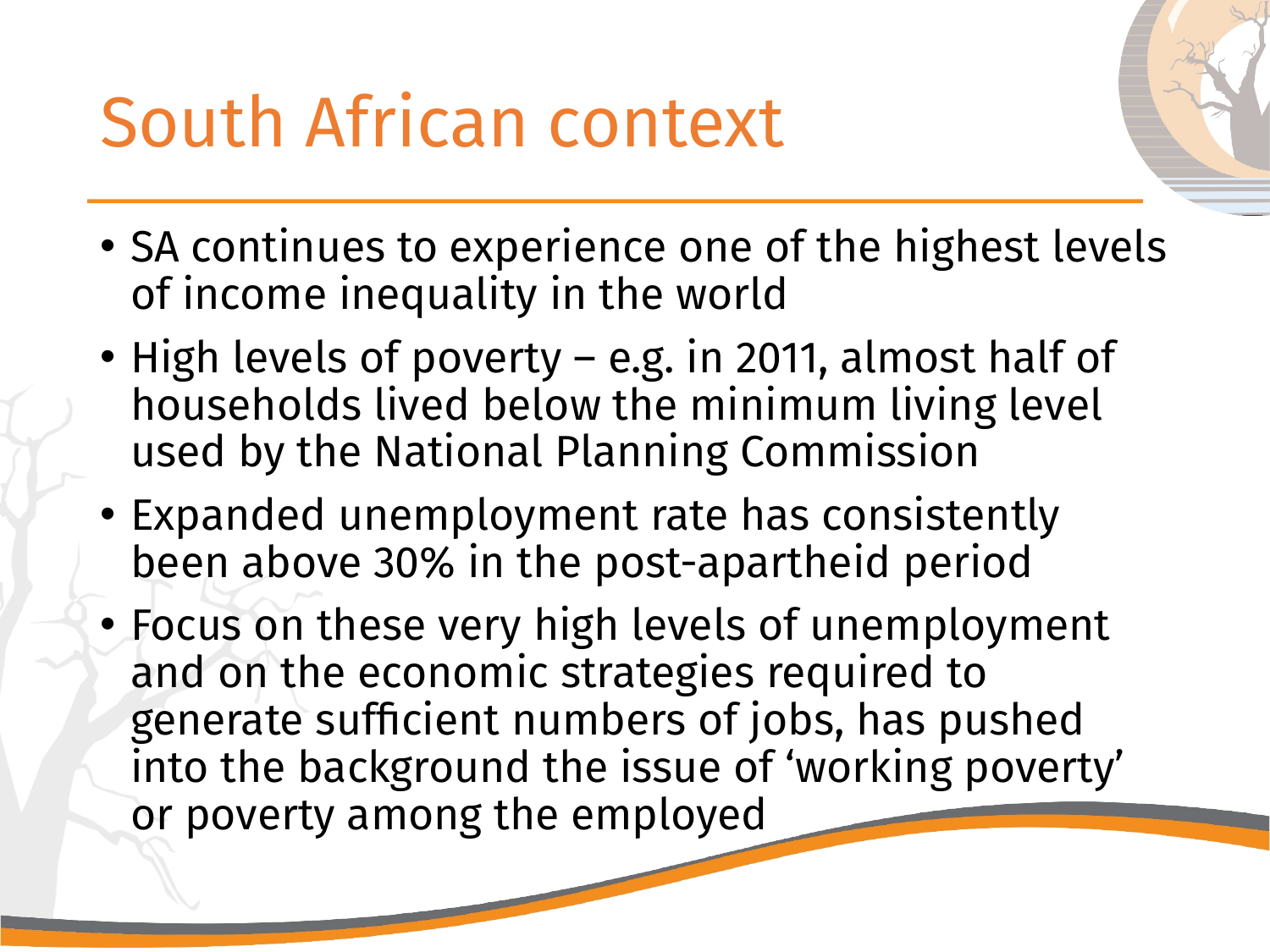

# South African context
SA continues to experience one of the highest levels of income inequality in the world
High levels of poverty – e.g. in 2011, almost half of households lived below the minimum living level used by the National Planning Commission
Expanded unemployment rate has consistently been above 30% in the post-apartheid period
Focus on these very high levels of unemployment and on the economic strategies required to generate sufficient numbers of jobs, has pushed into the background the issue of ‘working poverty’ or poverty among the employed